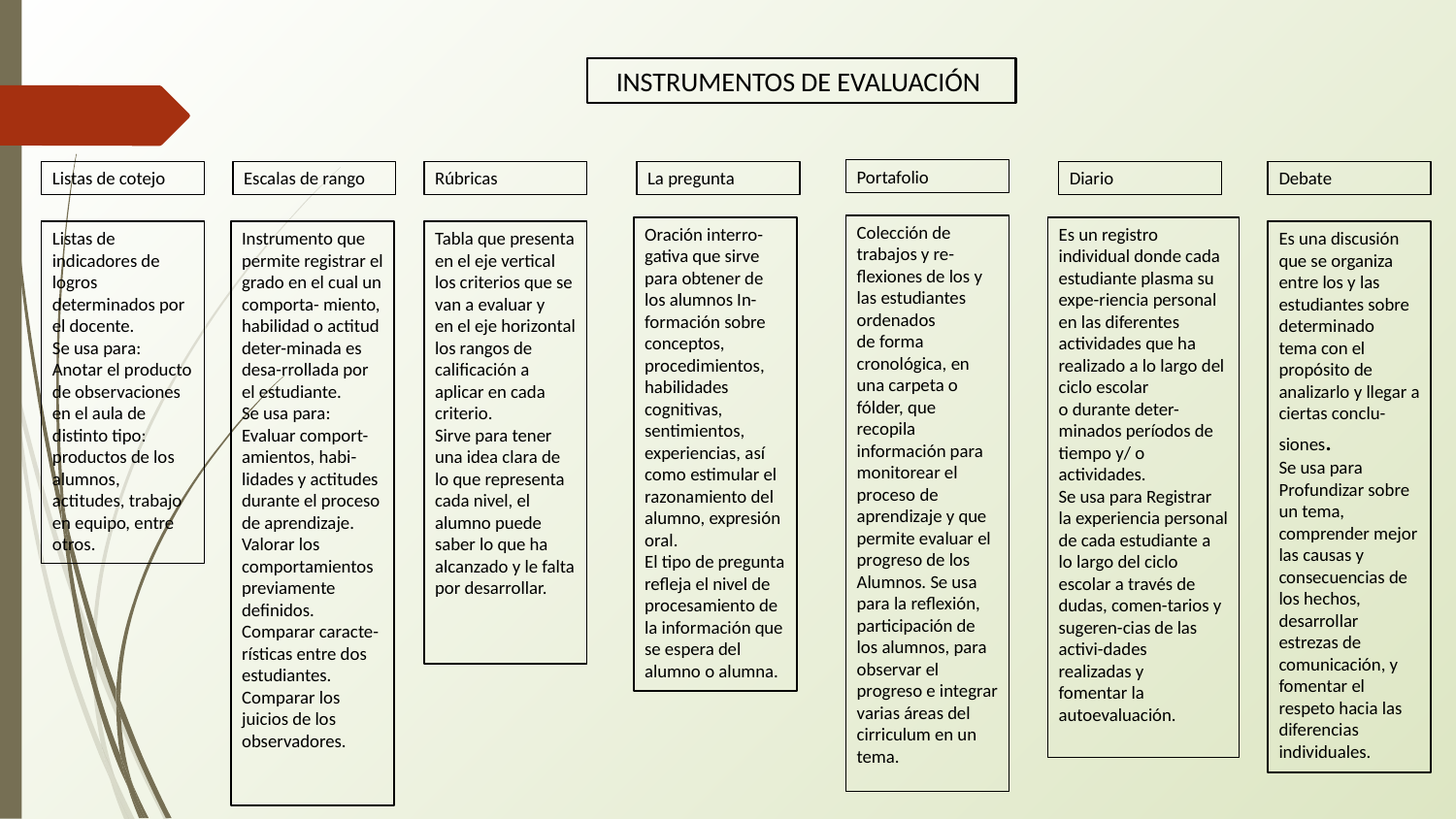

INSTRUMENTOS DE EVALUACIÓN
Portafolio
Escalas de rango
Rúbricas
La pregunta
Diario
Debate
Listas de cotejo
Colección de trabajos y re-flexiones de los y las estudiantes ordenados
de forma cronológica, en una carpeta o fólder, que recopila información para
monitorear el proceso de aprendizaje y que permite evaluar el progreso de los
Alumnos. Se usa para la reflexión, participación de los alumnos, para observar el progreso e integrar varias áreas del cirriculum en un tema.
Oración interro-gativa que sirve para obtener de los alumnos In-formación sobre conceptos, procedimientos, habilidades cognitivas,
sentimientos, experiencias, así como estimular el razonamiento del alumno, expresión oral.
El tipo de pregunta refleja el nivel de procesamiento de la información que se espera del alumno o alumna.
Es un registro individual donde cada estudiante plasma su expe-riencia personal en las diferentes  actividades que ha realizado a lo largo del ciclo escolar
o durante deter-minados períodos de tiempo y/ o actividades.
Se usa para Registrar la experiencia personal de cada estudiante a lo largo del ciclo
escolar a través de dudas, comen-tarios y sugeren-cias de las activi-dades
realizadas y
fomentar la autoevaluación.
Listas de indicadores de logros determinados por el docente.
Se usa para: Anotar el producto de observaciones en el aula de distinto tipo: productos de los alumnos, actitudes, trabajo en equipo, entre otros.
Tabla que presenta en el eje vertical los criterios que se van a evaluar y
en el eje horizontal los rangos de calificación a aplicar en cada criterio.
Sirve para tener una idea clara de lo que representa cada nivel, el alumno puede saber lo que ha alcanzado y le falta por desarrollar.
Es una discusión que se organiza entre los y las estudiantes sobre determinado
tema con el propósito de analizarlo y llegar a ciertas conclu-siones.
Se usa para Profundizar sobre un tema,
comprender mejor las causas y consecuencias de los hechos,
desarrollar estrezas de comunicación, y
fomentar el respeto hacia las diferencias individuales.
Instrumento que permite registrar el grado en el cual un comporta- miento, habilidad o actitud deter-minada es desa-rrollada por el estudiante.
Se usa para:
Evaluar comport-amientos, habi-lidades y actitudes durante el proceso de aprendizaje. Valorar los comportamientos previamente definidos. Comparar caracte-rísticas entre dos estudiantes. Comparar los juicios de los observadores.